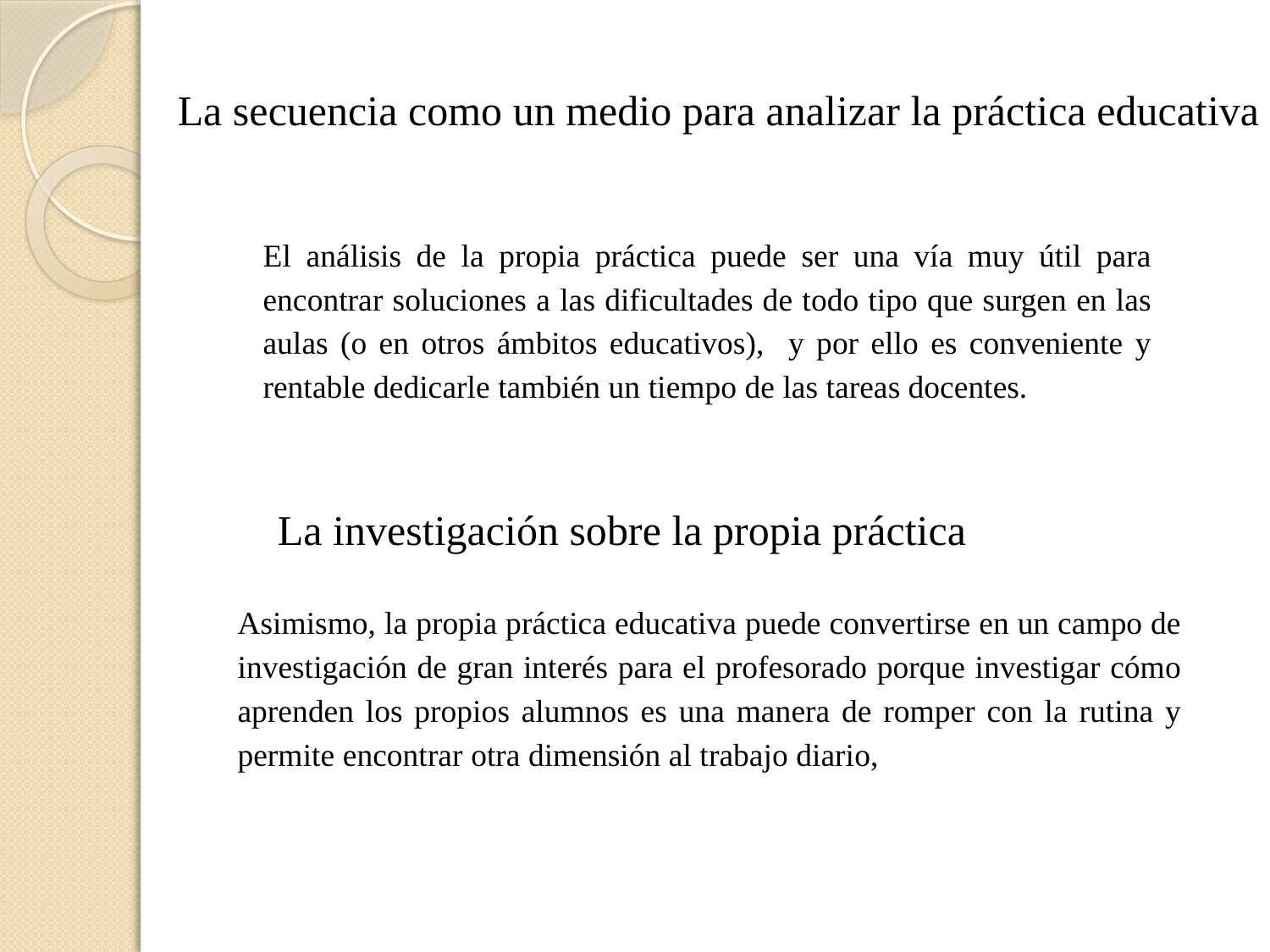

# La secuencia como un medio para analizar la práctica educativa

El análisis de la propia práctica puede ser una vía muy útil para encontrar soluciones a las dificultades de todo tipo que surgen en las aulas (o en otros ámbitos educativos),  y por ello es conveniente y rentable dedicarle también un tiempo de las tareas docentes.

La investigación sobre la propia práctica
Asimismo, la propia práctica educativa puede convertirse en un campo de investigación de gran interés para el profesorado porque investigar cómo aprenden los propios alumnos es una manera de romper con la rutina y permite encontrar otra dimensión al trabajo diario,